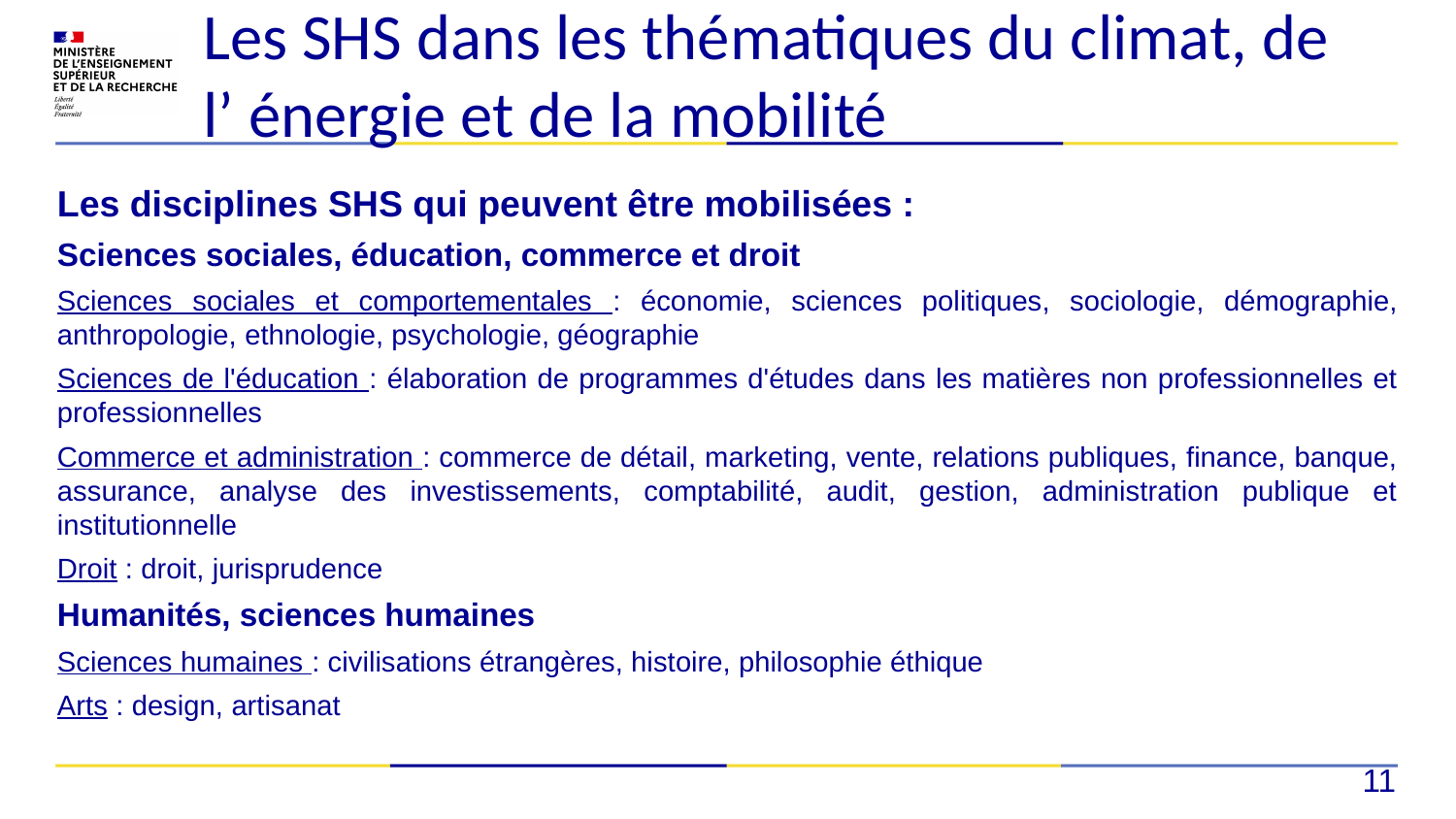

Les SHS dans les thématiques du climat, de l’ énergie et de la mobilité
Les disciplines SHS qui peuvent être mobilisées :
Sciences sociales, éducation, commerce et droit
Sciences sociales et comportementales : économie, sciences politiques, sociologie, démographie, anthropologie, ethnologie, psychologie, géographie
Sciences de l'éducation : élaboration de programmes d'études dans les matières non professionnelles et professionnelles
Commerce et administration : commerce de détail, marketing, vente, relations publiques, finance, banque, assurance, analyse des investissements, comptabilité, audit, gestion, administration publique et institutionnelle
Droit : droit, jurisprudence
Humanités, sciences humaines
Sciences humaines : civilisations étrangères, histoire, philosophie éthique
Arts : design, artisanat
11